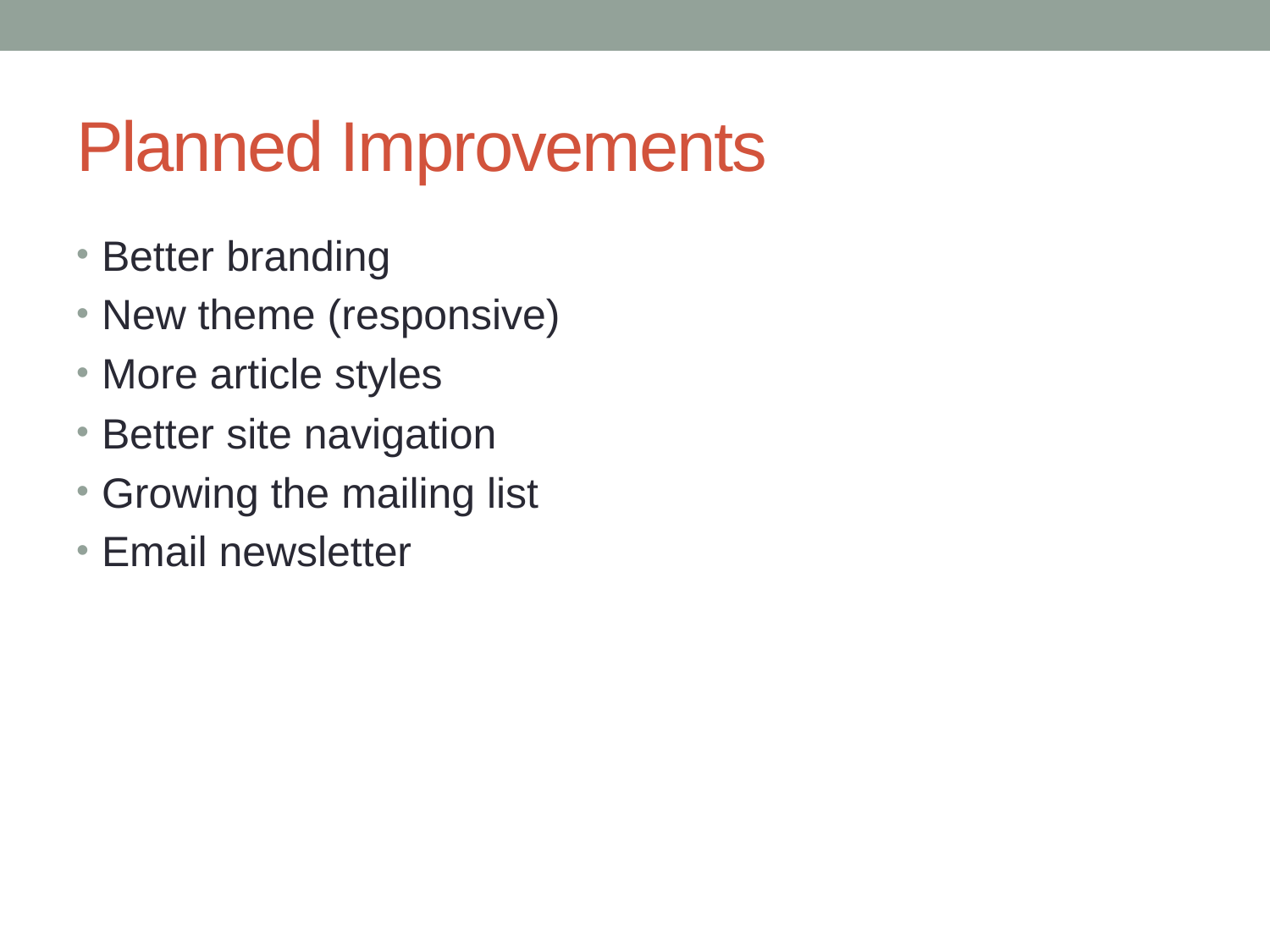

# Planned Improvements
Better branding
New theme (responsive)
More article styles
Better site navigation
Growing the mailing list
Email newsletter